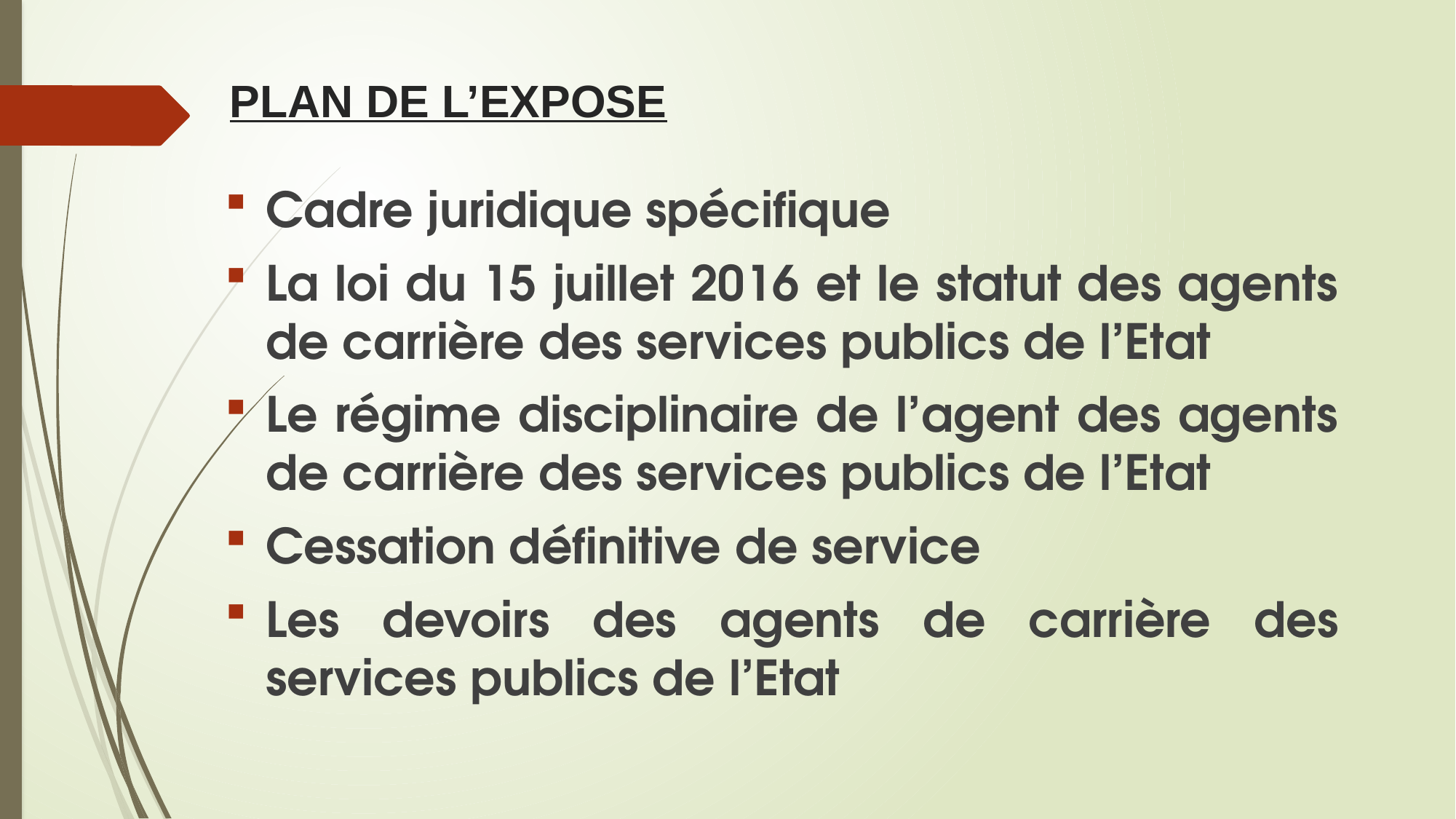

# PLAN DE L’EXPOSE
Cadre juridique spécifique
La loi du 15 juillet 2016 et le statut des agents de carrière des services publics de l’Etat
Le régime disciplinaire de l’agent des agents de carrière des services publics de l’Etat
Cessation définitive de service
Les devoirs des agents de carrière des services publics de l’Etat